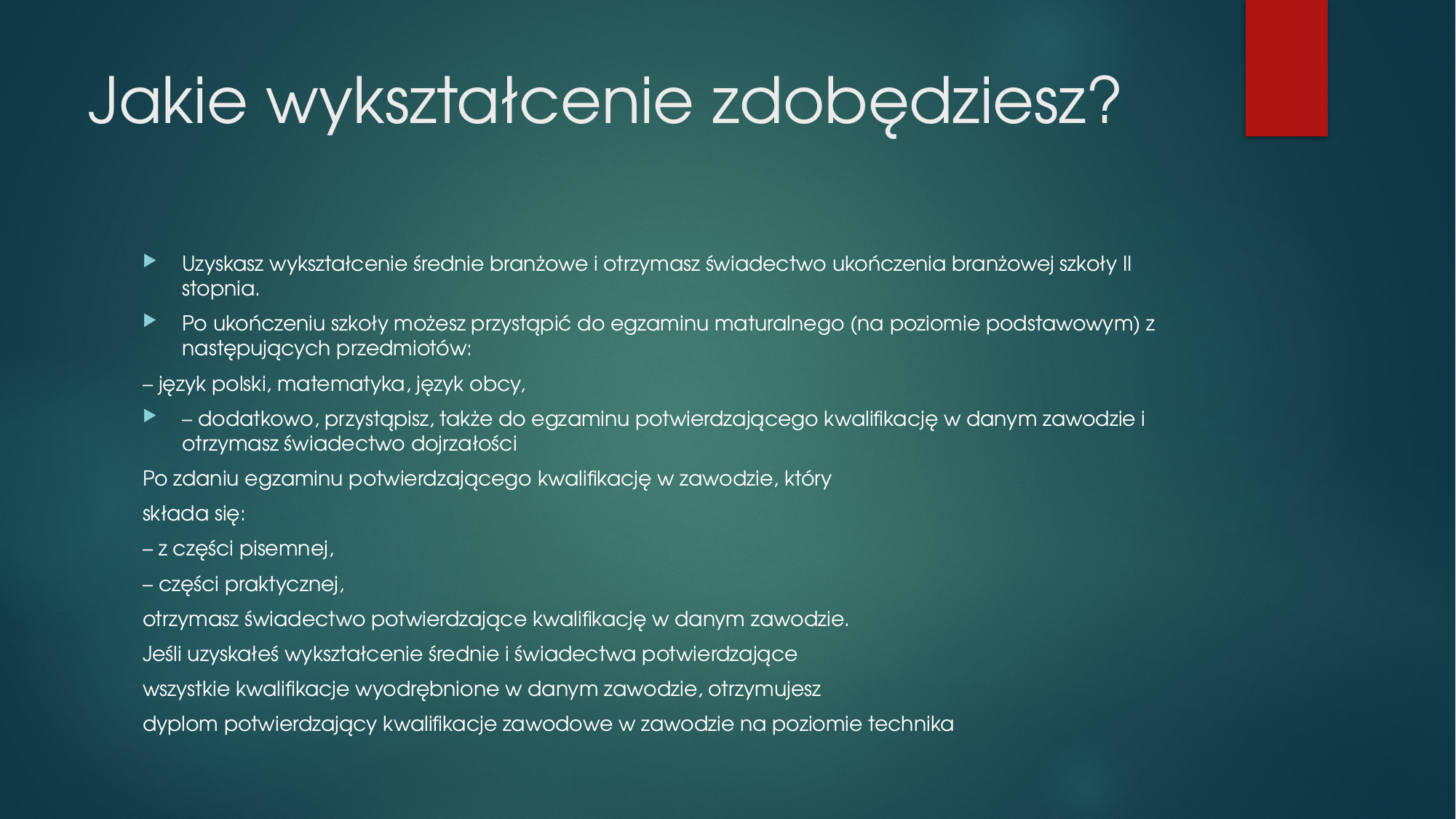

# Jakie wykształcenie zdobędziesz?
Uzyskasz wykształcenie średnie branżowe i otrzymasz świadectwo ukończenia branżowej szkoły II stopnia.
Po ukończeniu szkoły możesz przystąpić do egzaminu maturalnego (na poziomie podstawowym) z następujących przedmiotów:
– język polski, matematyka, język obcy,
– dodatkowo, przystąpisz, także do egzaminu potwierdzającego kwalifikację w danym zawodzie i otrzymasz świadectwo dojrzałości
Po zdaniu egzaminu potwierdzającego kwalifikację w zawodzie, który
składa się:
– z części pisemnej,
– części praktycznej,
otrzymasz świadectwo potwierdzające kwalifikację w danym zawodzie.
Jeśli uzyskałeś wykształcenie średnie i świadectwa potwierdzające
wszystkie kwalifikacje wyodrębnione w danym zawodzie, otrzymujesz
dyplom potwierdzający kwalifikacje zawodowe w zawodzie na poziomie technika